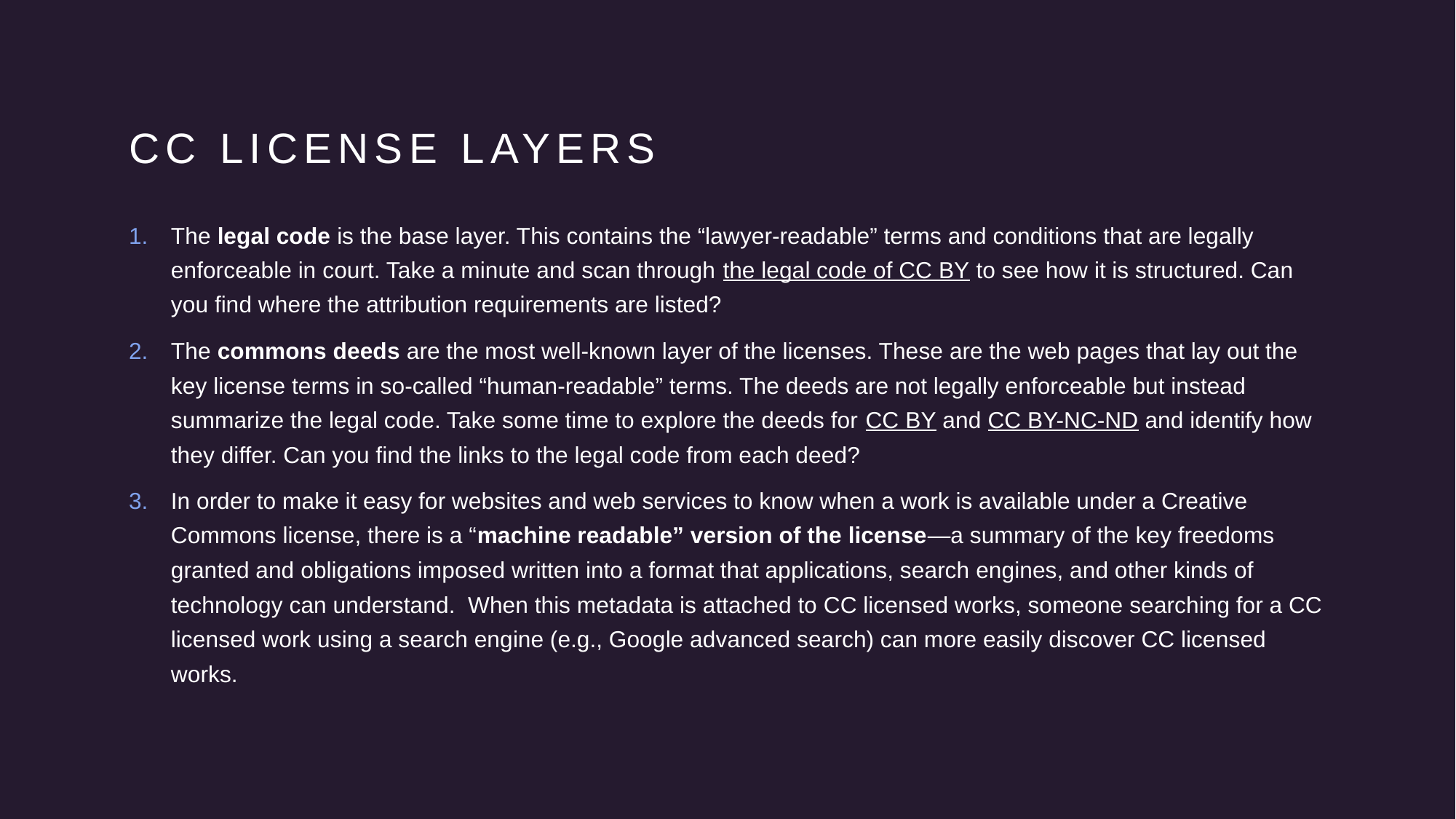

# CC License Layers
The legal code is the base layer. This contains the “lawyer-readable” terms and conditions that are legally enforceable in court. Take a minute and scan through the legal code of CC BY to see how it is structured. Can you find where the attribution requirements are listed?
The commons deeds are the most well-known layer of the licenses. These are the web pages that lay out the key license terms in so-called “human-readable” terms. The deeds are not legally enforceable but instead summarize the legal code. Take some time to explore the deeds for CC BY and CC BY-NC-ND and identify how they differ. Can you find the links to the legal code from each deed?
In order to make it easy for websites and web services to know when a work is available under a Creative Commons license, there is a “machine readable” version of the license—a summary of the key freedoms granted and obligations imposed written into a format that applications, search engines, and other kinds of technology can understand.  When this metadata is attached to CC licensed works, someone searching for a CC licensed work using a search engine (e.g., Google advanced search) can more easily discover CC licensed works.